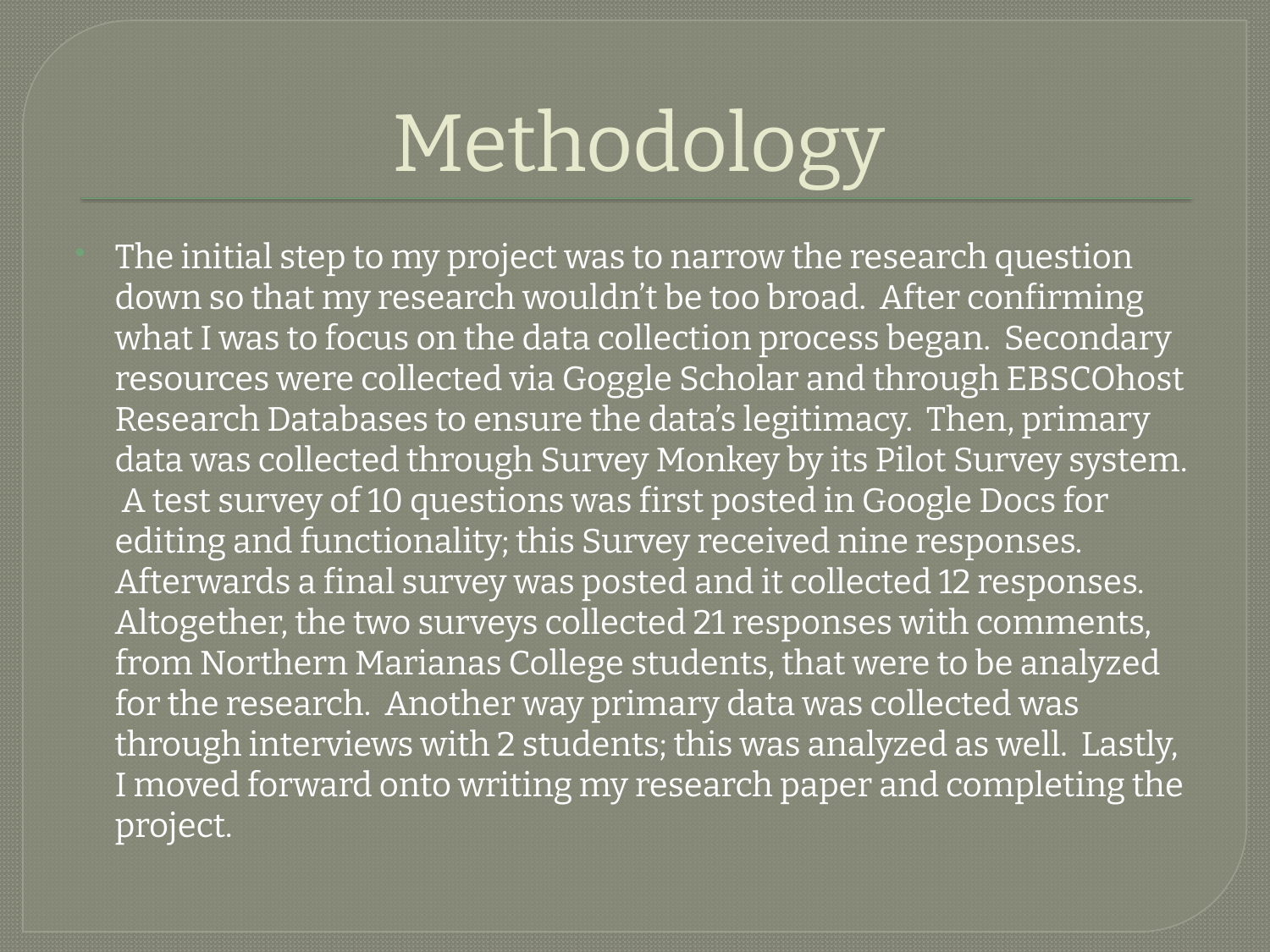

# Methodology
The initial step to my project was to narrow the research question down so that my research wouldn’t be too broad.  After confirming what I was to focus on the data collection process began.  Secondary resources were collected via Goggle Scholar and through EBSCOhost Research Databases to ensure the data’s legitimacy.  Then, primary data was collected through Survey Monkey by its Pilot Survey system.  A test survey of 10 questions was first posted in Google Docs for editing and functionality; this Survey received nine responses.  Afterwards a final survey was posted and it collected 12 responses.  Altogether, the two surveys collected 21 responses with comments, from Northern Marianas College students, that were to be analyzed for the research.  Another way primary data was collected was through interviews with 2 students; this was analyzed as well.  Lastly, I moved forward onto writing my research paper and completing the project.